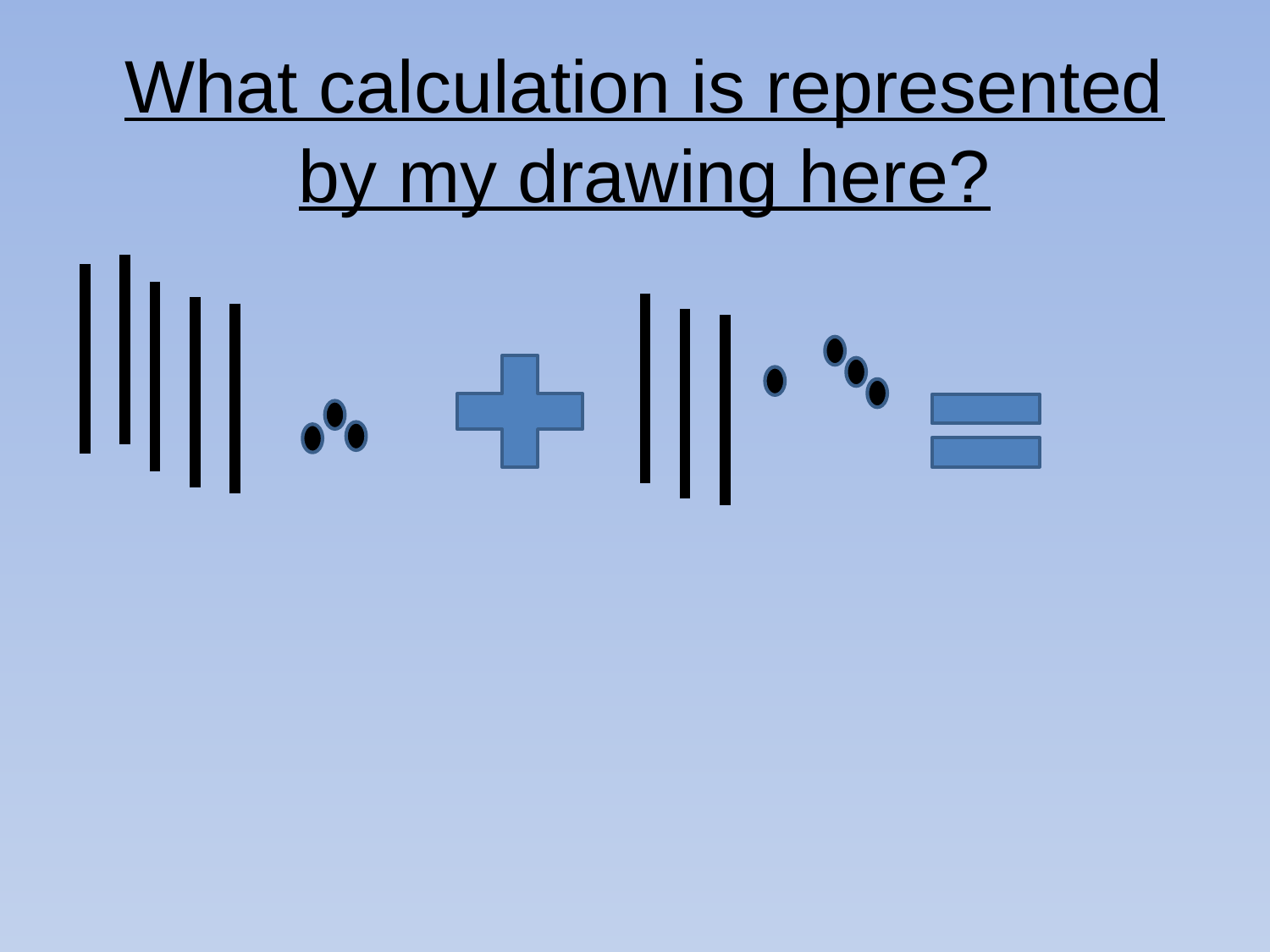

# What calculation is represented by my drawing here?